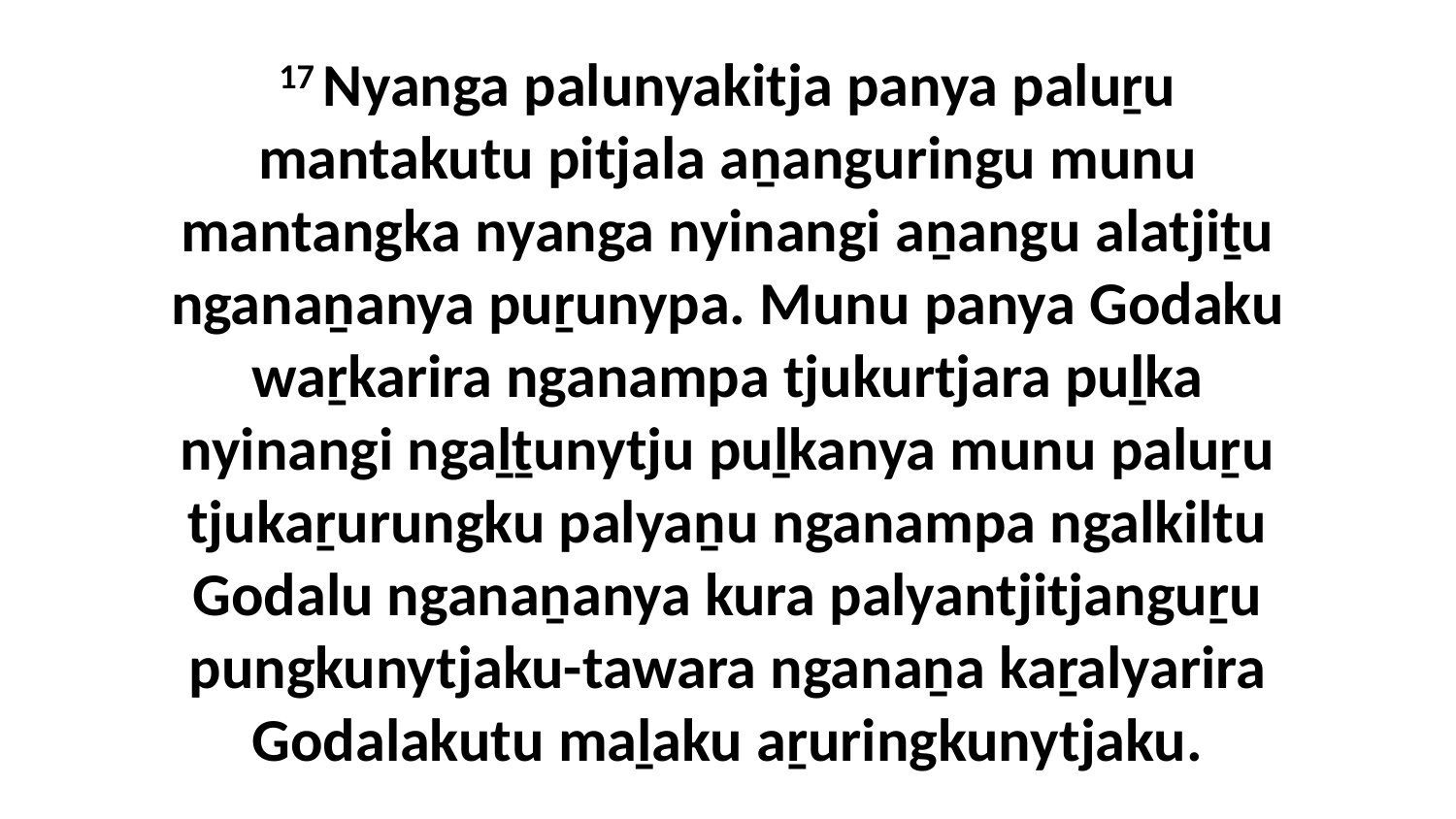

17 Nyanga palunyakitja panya paluṟu mantakutu pitjala aṉanguringu munu mantangka nyanga nyinangi aṉangu alatjiṯu nganaṉanya puṟunypa. Munu panya Godaku waṟkarira nganampa tjukurtjara puḻka nyinangi ngaḻṯunytju puḻkanya munu paluṟu tjukaṟurungku palyaṉu nganampa ngalkiltu Godalu nganaṉanya kura palyantjitjanguṟu pungkunytjaku-tawara nganaṉa kaṟalyarira Godalakutu maḻaku aṟuringkunytjaku.